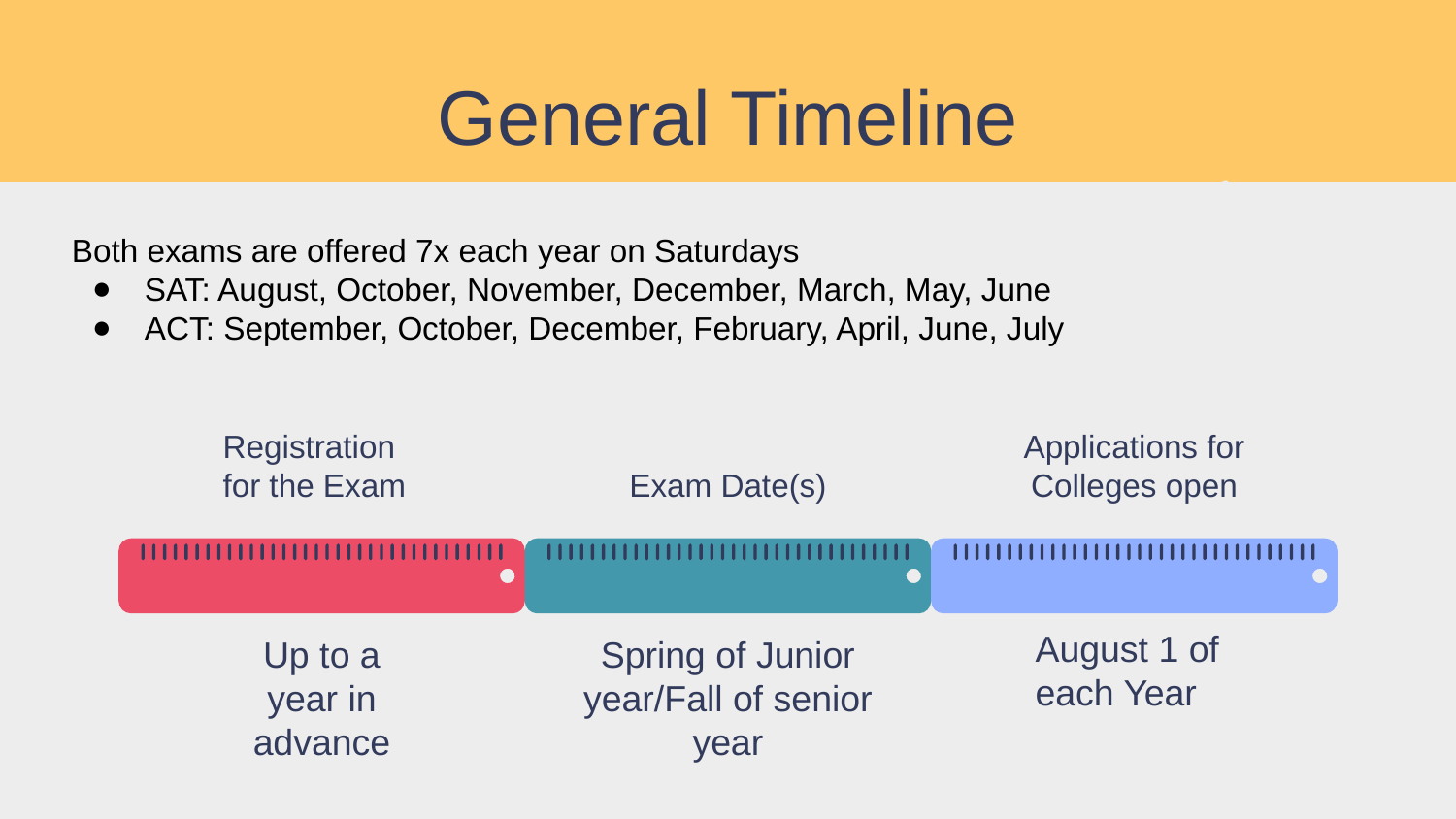

# General Timeline
Both exams are offered 7x each year on Saturdays
SAT: August, October, November, December, March, May, June
ACT: September, October, December, February, April, June, July
Registration for the Exam
Applications for Colleges open
Exam Date(s)

Spring of Junior year/Fall of senior year
Up to a year in advance
August 1 of each Year